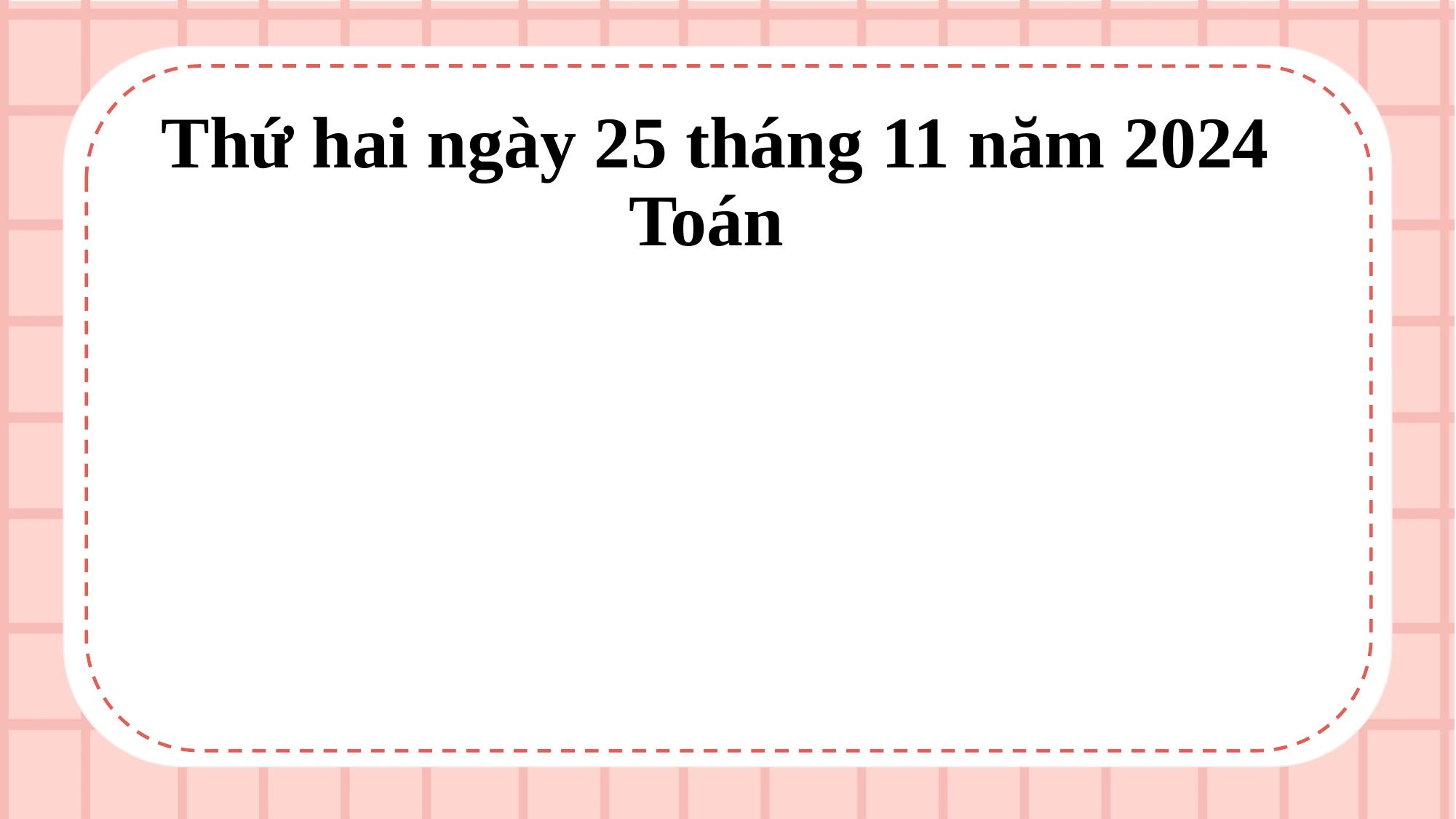

# Thứ hai ngày 25 tháng 11 năm 2024 Toán